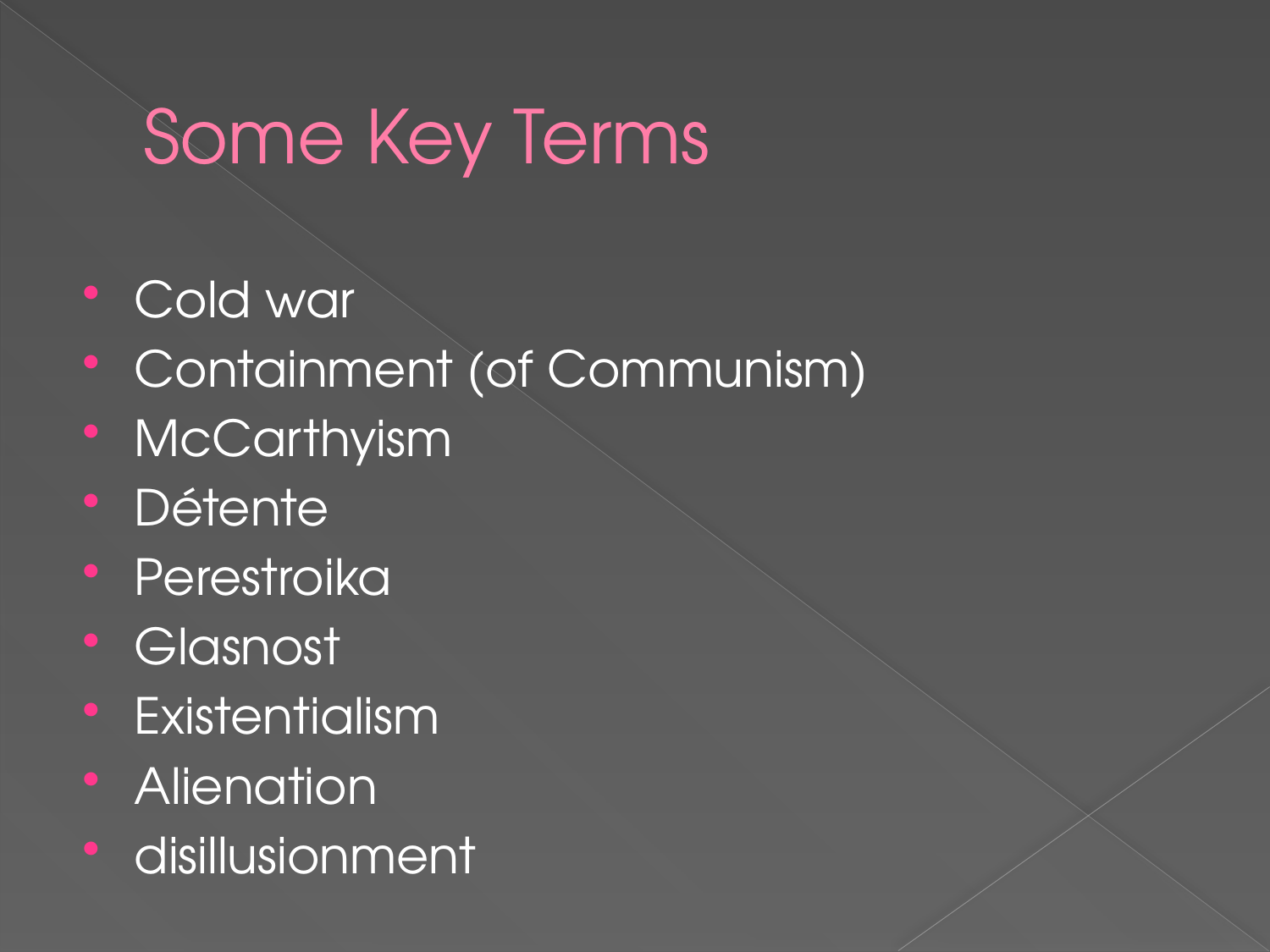

# Some Key Terms
Cold war
Containment (of Communism)
McCarthyism
Détente
Perestroika
Glasnost
Existentialism
Alienation
disillusionment